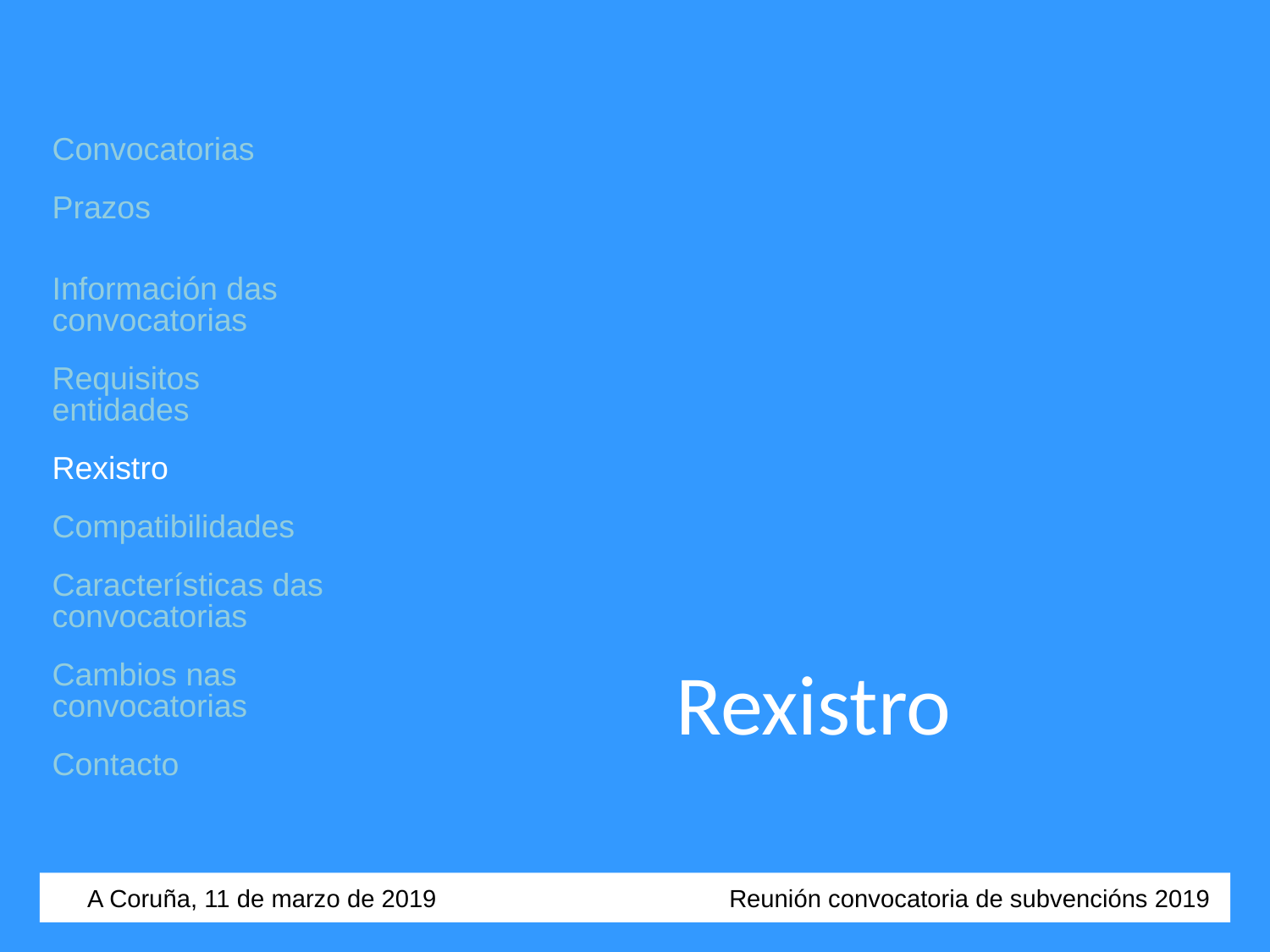

Convocatorias
Prazos

Información das convocatorias
Requisitos entidades
Rexistro
Compatibilidades
Características das convocatorias
Cambios nas convocatorias
Contacto

Rexistro
     A Coruña, 11 de marzo de 2019                                          Reunión convocatoria de subvencións 2019